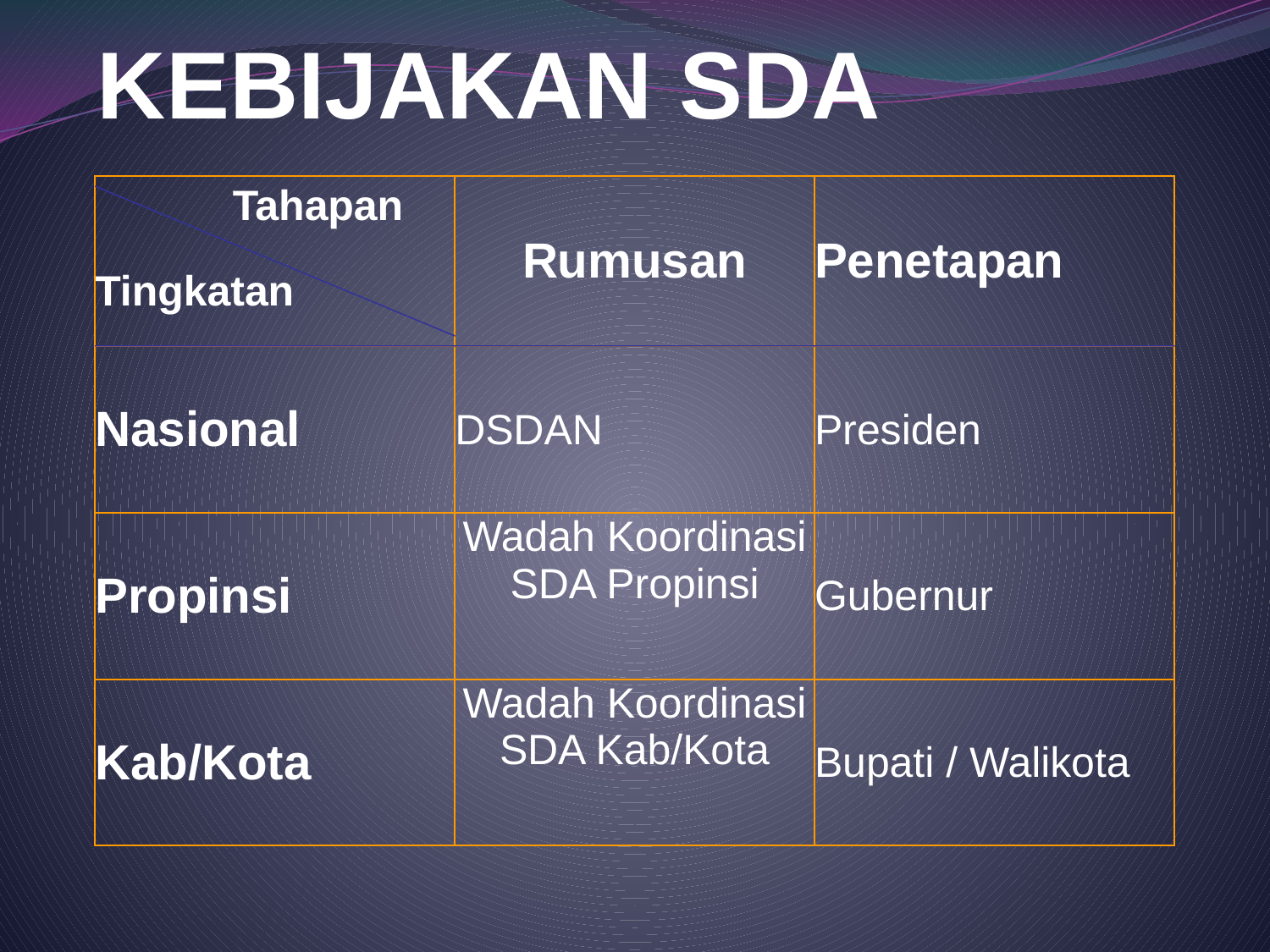

# KEBIJAKAN SDA
| Tahapan Tingkatan | Rumusan | Penetapan |
| --- | --- | --- |
| Nasional | DSDAN | Presiden |
| Propinsi | Wadah Koordinasi SDA Propinsi | Gubernur |
| Kab/Kota | Wadah Koordinasi SDA Kab/Kota | Bupati / Walikota |